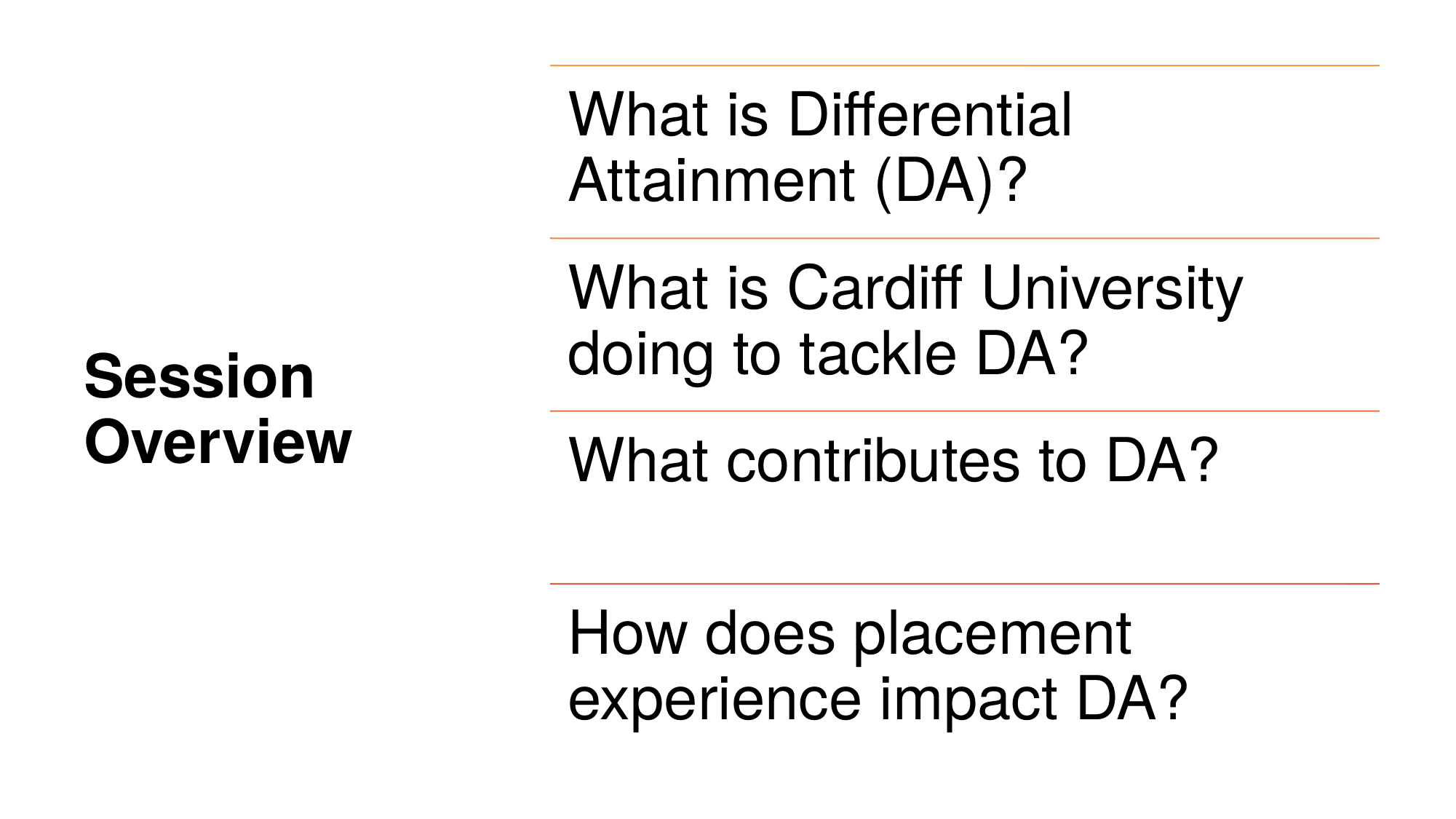

# Session Overview
What is Differential Attainment (DA)?
What is Cardiff University doing to tackle DA?
What contributes to DA?
How does placement experience impact DA?